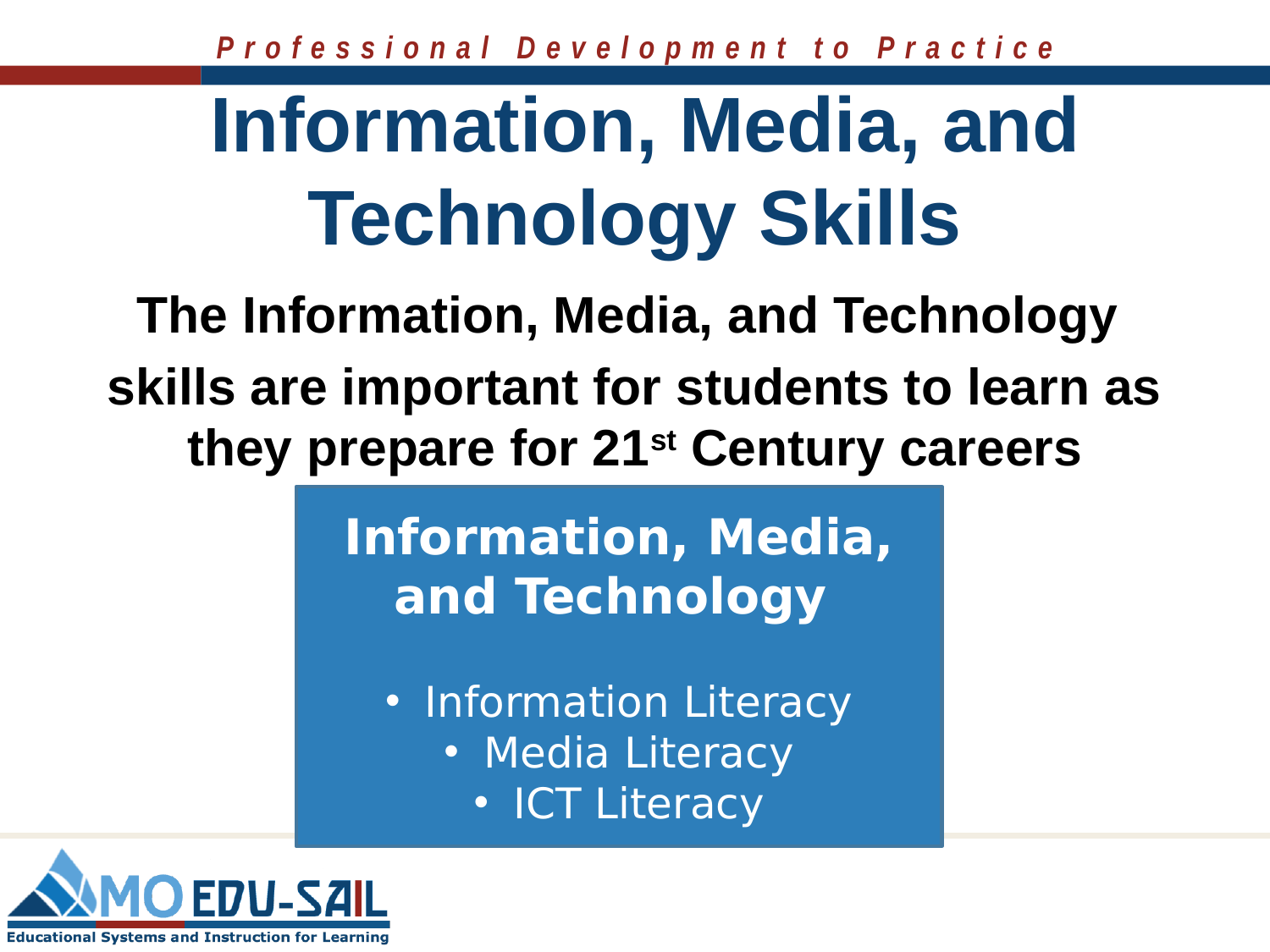

# Information, Media, and Technology Skills
The Information, Media, and Technology
skills are important for students to learn as they prepare for 21st Century careers
Information, Media, and Technology

Information Literacy
Media Literacy
ICT Literacy